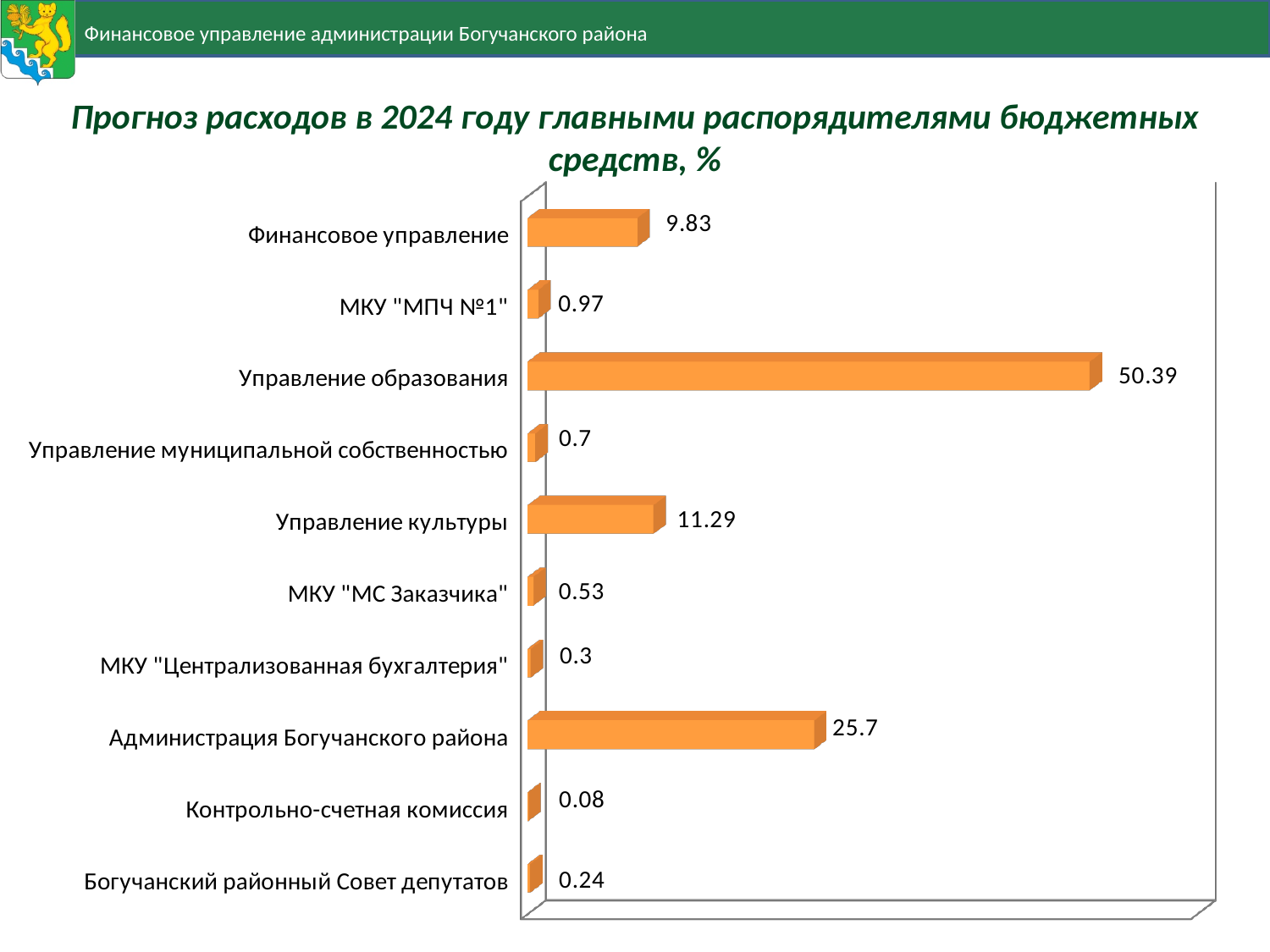

Прогноз расходов в 2024 году главными распорядителями бюджетных средств, %

[unsupported chart]